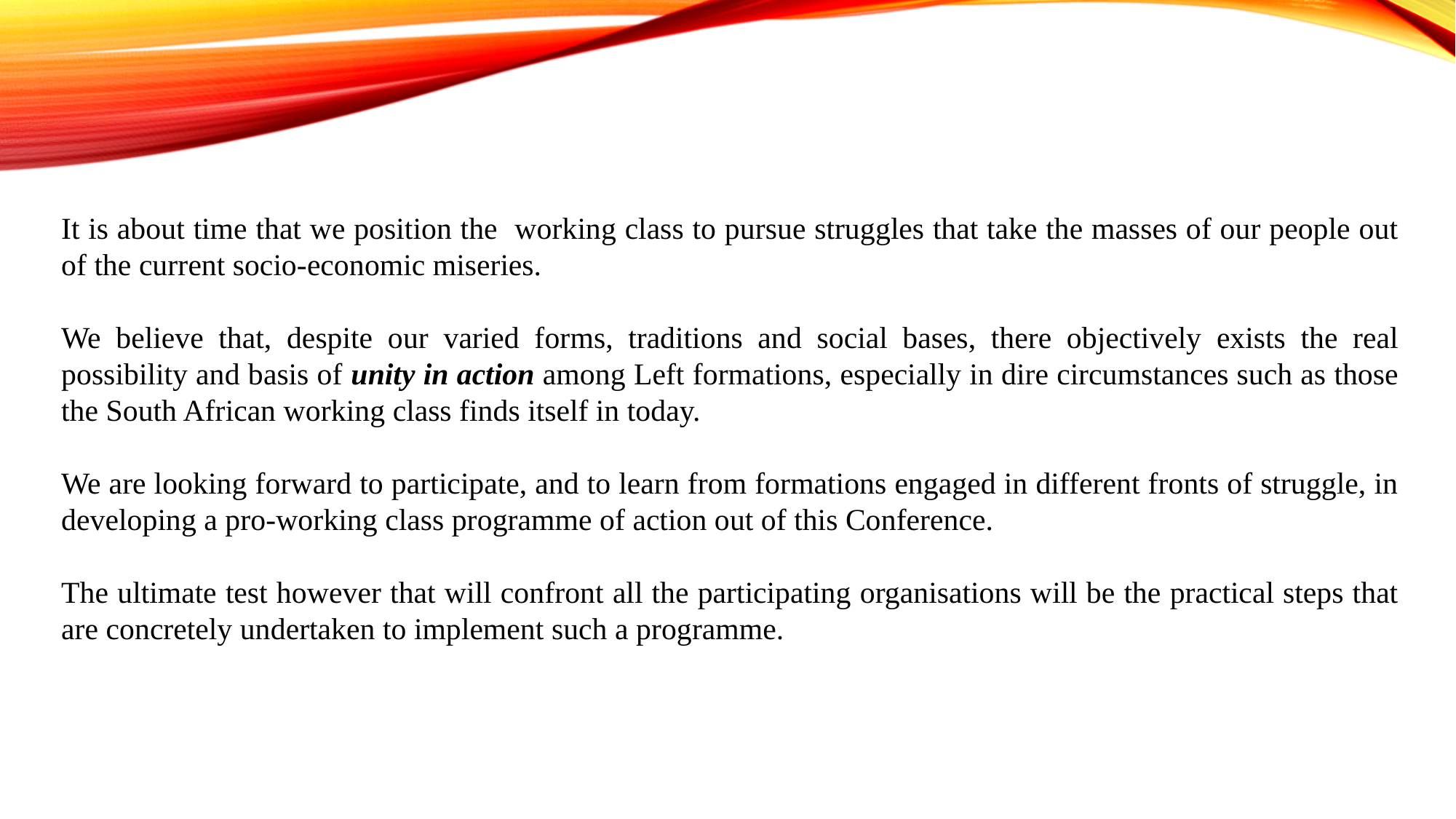

It is about time that we position the  working class to pursue struggles that take the masses of our people out of the current socio-economic miseries.

We believe that, despite our varied forms, traditions and social bases, there objectively exists the real possibility and basis of unity in action among Left formations, especially in dire circumstances such as those the South African working class finds itself in today.

We are looking forward to participate, and to learn from formations engaged in different fronts of struggle, in developing a pro-working class programme of action out of this Conference.

The ultimate test however that will confront all the participating organisations will be the practical steps that are concretely undertaken to implement such a programme.